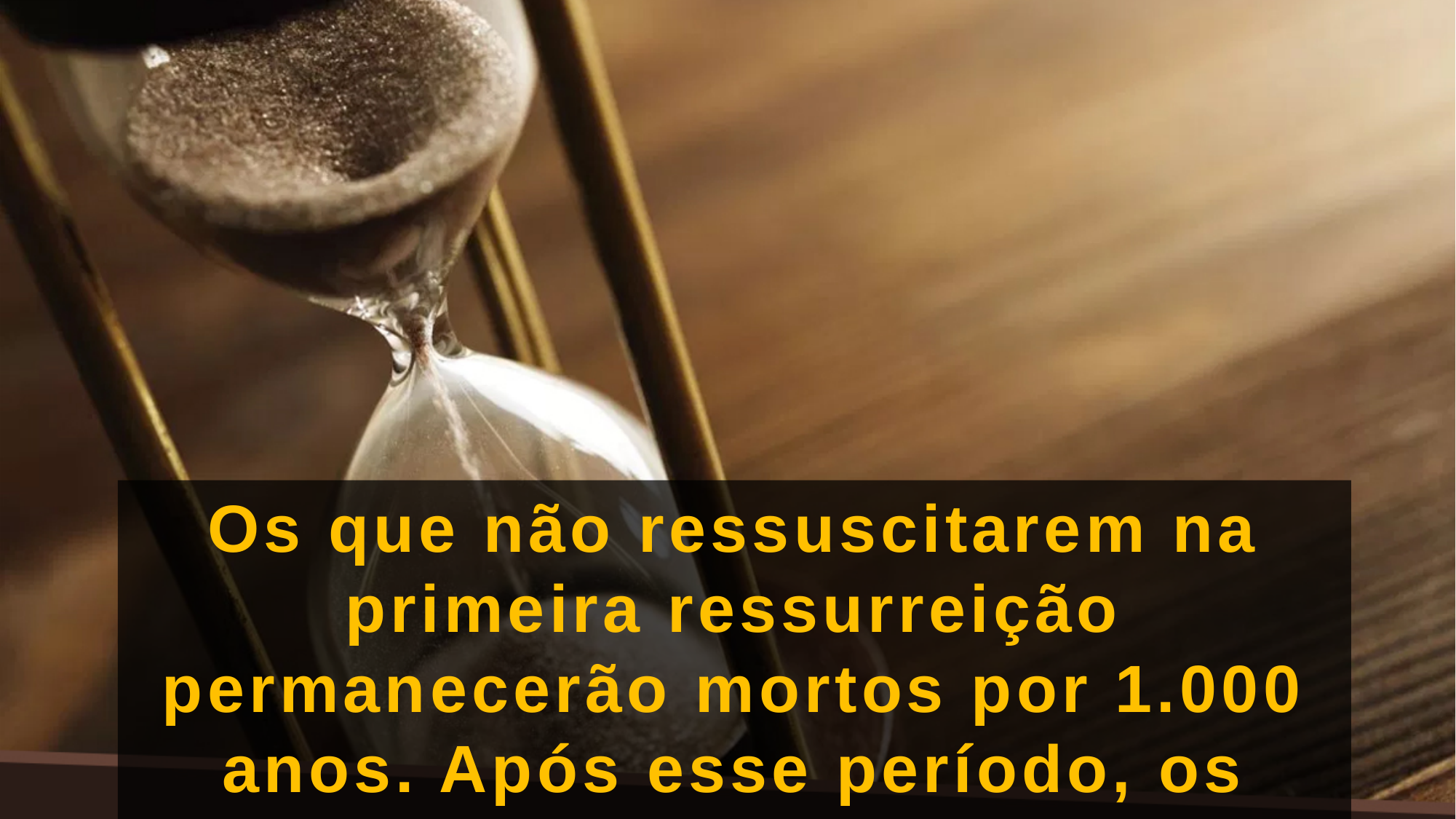

Os que não ressuscitarem na primeira ressurreição permanecerão mortos por 1.000 anos. Após esse período, os ímpios ressuscitarão para a morte.